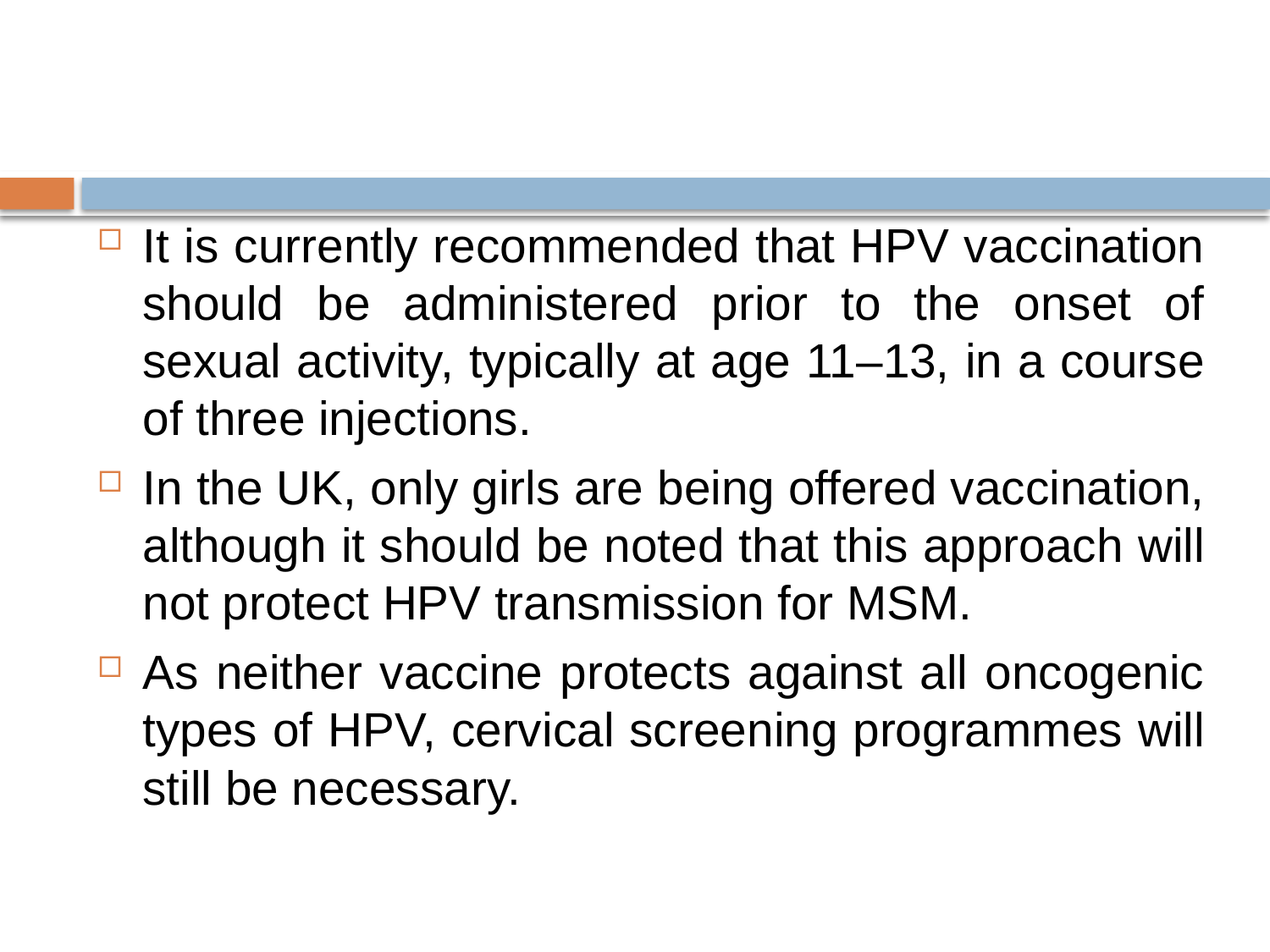

#
It is currently recommended that HPV vaccination should be administered prior to the onset of sexual activity, typically at age 11–13, in a course of three injections.
In the UK, only girls are being offered vaccination, although it should be noted that this approach will not protect HPV transmission for MSM.
As neither vaccine protects against all oncogenic types of HPV, cervical screening programmes will still be necessary.